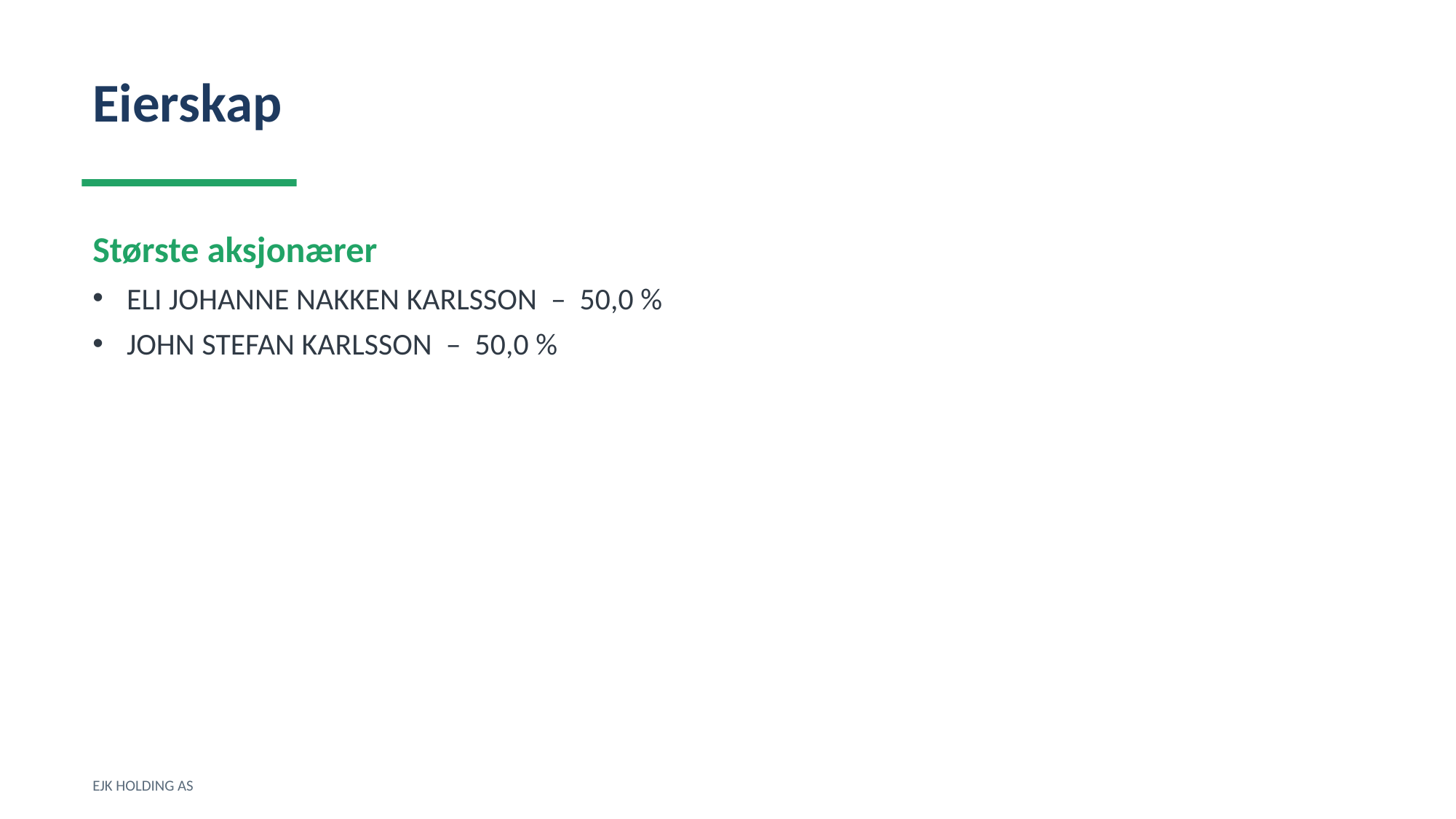

Eierskap

Største aksjonærer
ELI JOHANNE NAKKEN KARLSSON  –  50,0 %
JOHN STEFAN KARLSSON  –  50,0 %
EJK HOLDING AS